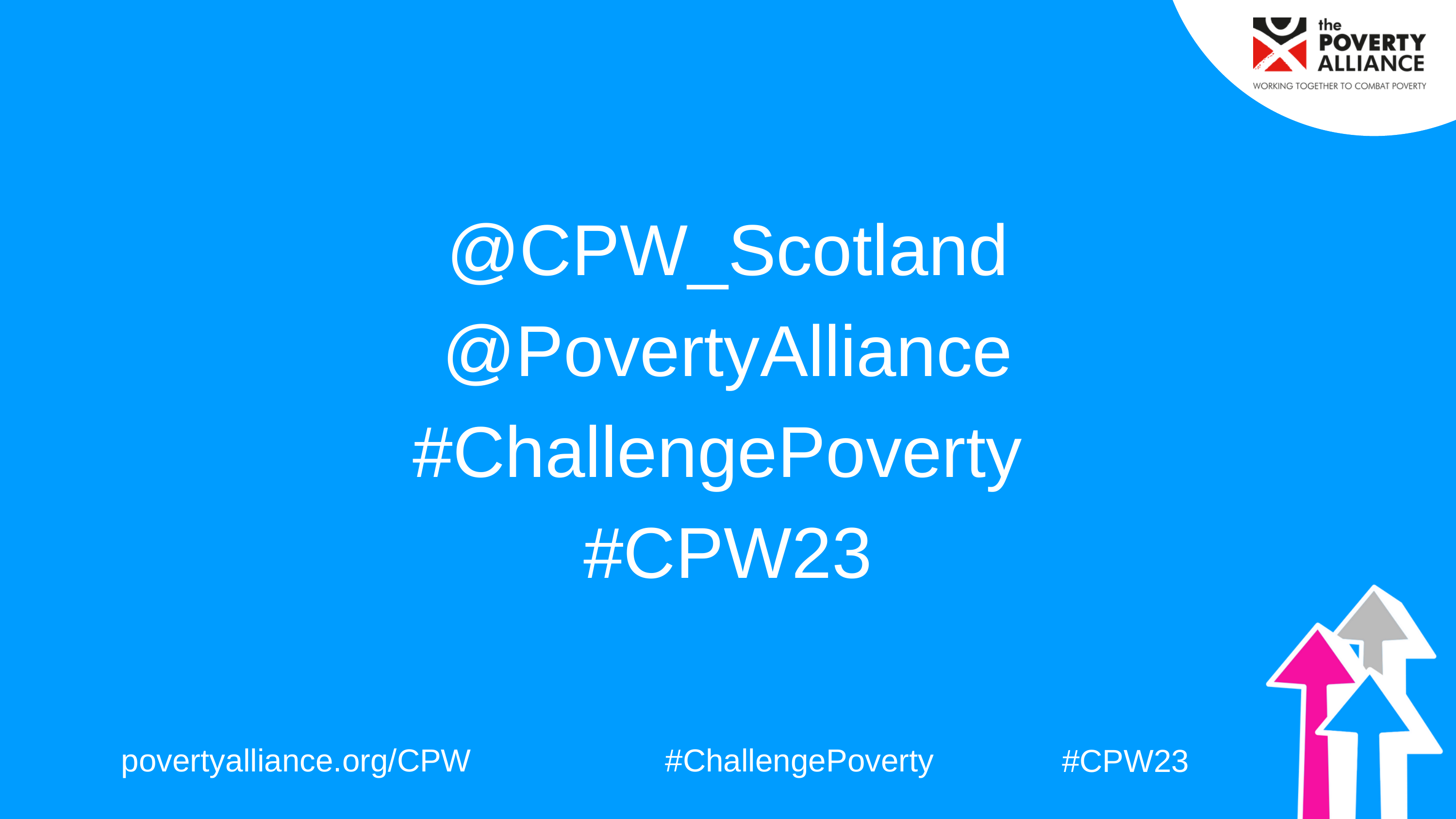

@CPW_Scotland
@PovertyAlliance
#ChallengePoverty
#CPW23

povertyalliance.org/CPW
#ChallengePoverty
#CPW23